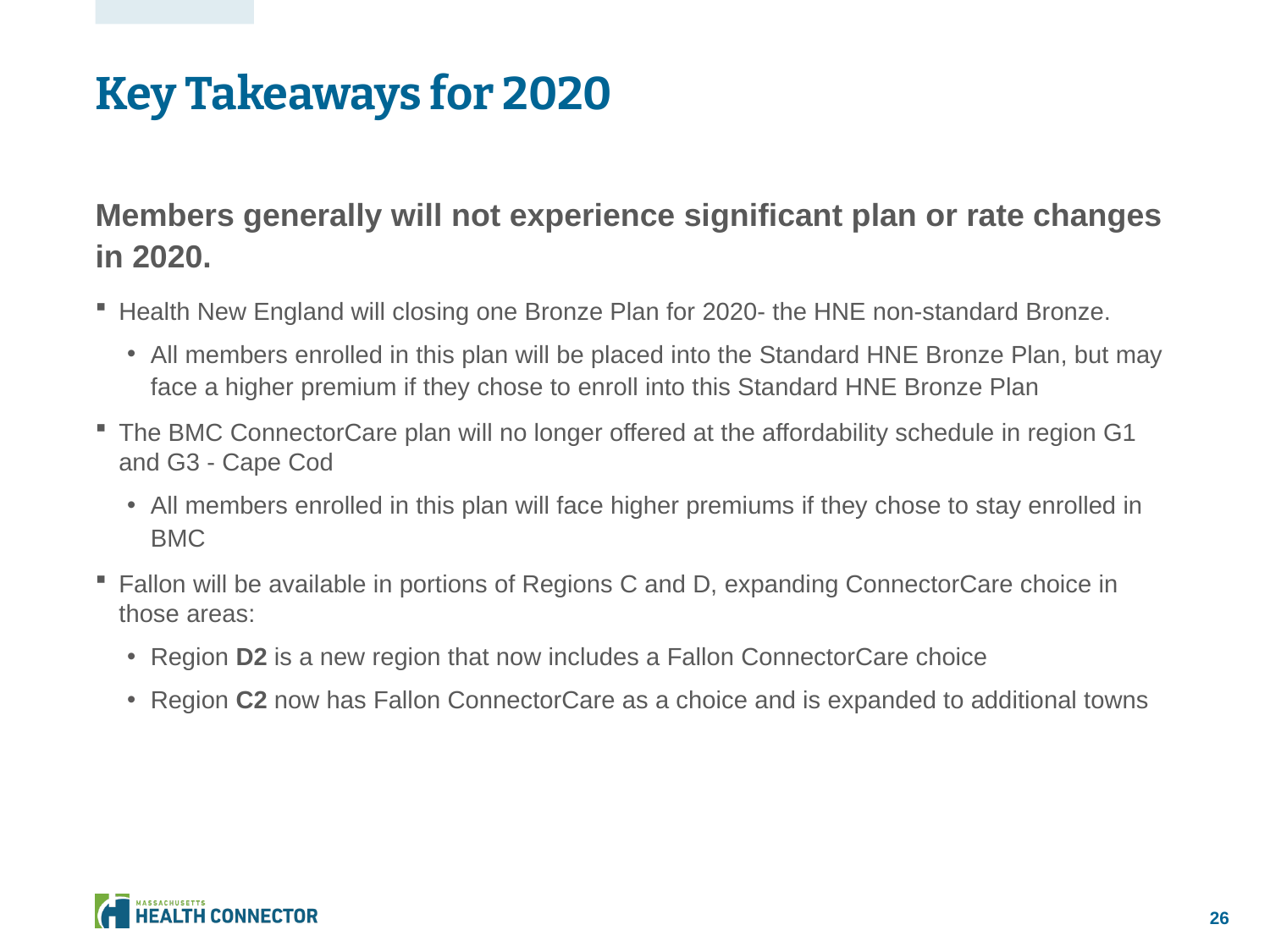

# Key Takeaways for 2020
Members generally will not experience significant plan or rate changes in 2020.
Health New England will closing one Bronze Plan for 2020- the HNE non-standard Bronze.
All members enrolled in this plan will be placed into the Standard HNE Bronze Plan, but may face a higher premium if they chose to enroll into this Standard HNE Bronze Plan
The BMC ConnectorCare plan will no longer offered at the affordability schedule in region G1 and G3 - Cape Cod
All members enrolled in this plan will face higher premiums if they chose to stay enrolled in BMC
Fallon will be available in portions of Regions C and D, expanding ConnectorCare choice in those areas:
Region D2 is a new region that now includes a Fallon ConnectorCare choice
Region C2 now has Fallon ConnectorCare as a choice and is expanded to additional towns

26